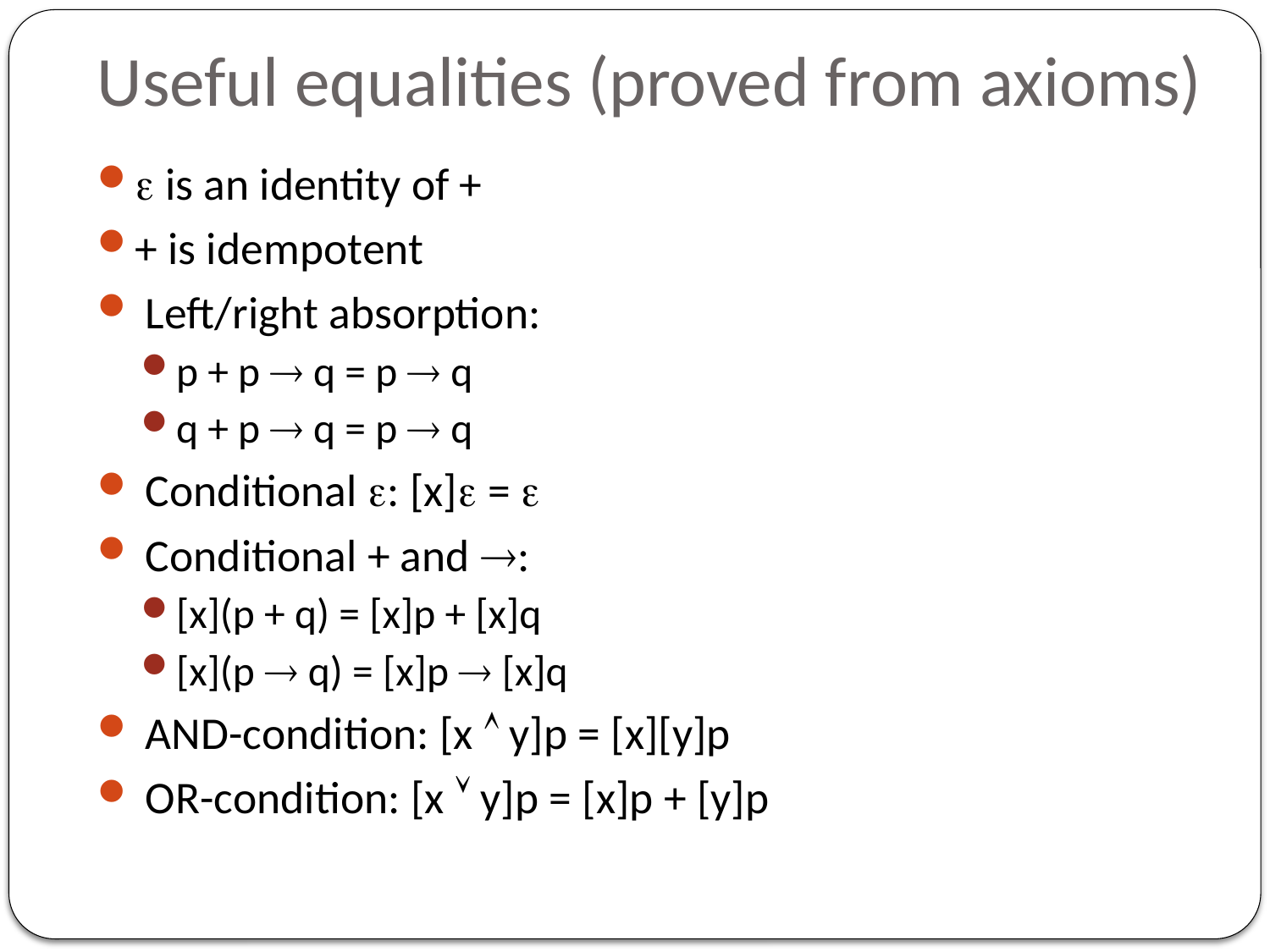

# Useful equalities (proved from axioms)
ε is an identity of +
+ is idempotent
 Left/right absorption:
p + p → q = p → q
q + p → q = p → q
 Conditional ε: [x]ε = ε
 Conditional + and →:
[x](p + q) = [x]p + [x]q
[x](p → q) = [x]p → [x]q
 AND-condition: [x ∧ y]p = [x][y]p
 OR-condition: [x ∨ y]p = [x]p + [y]p